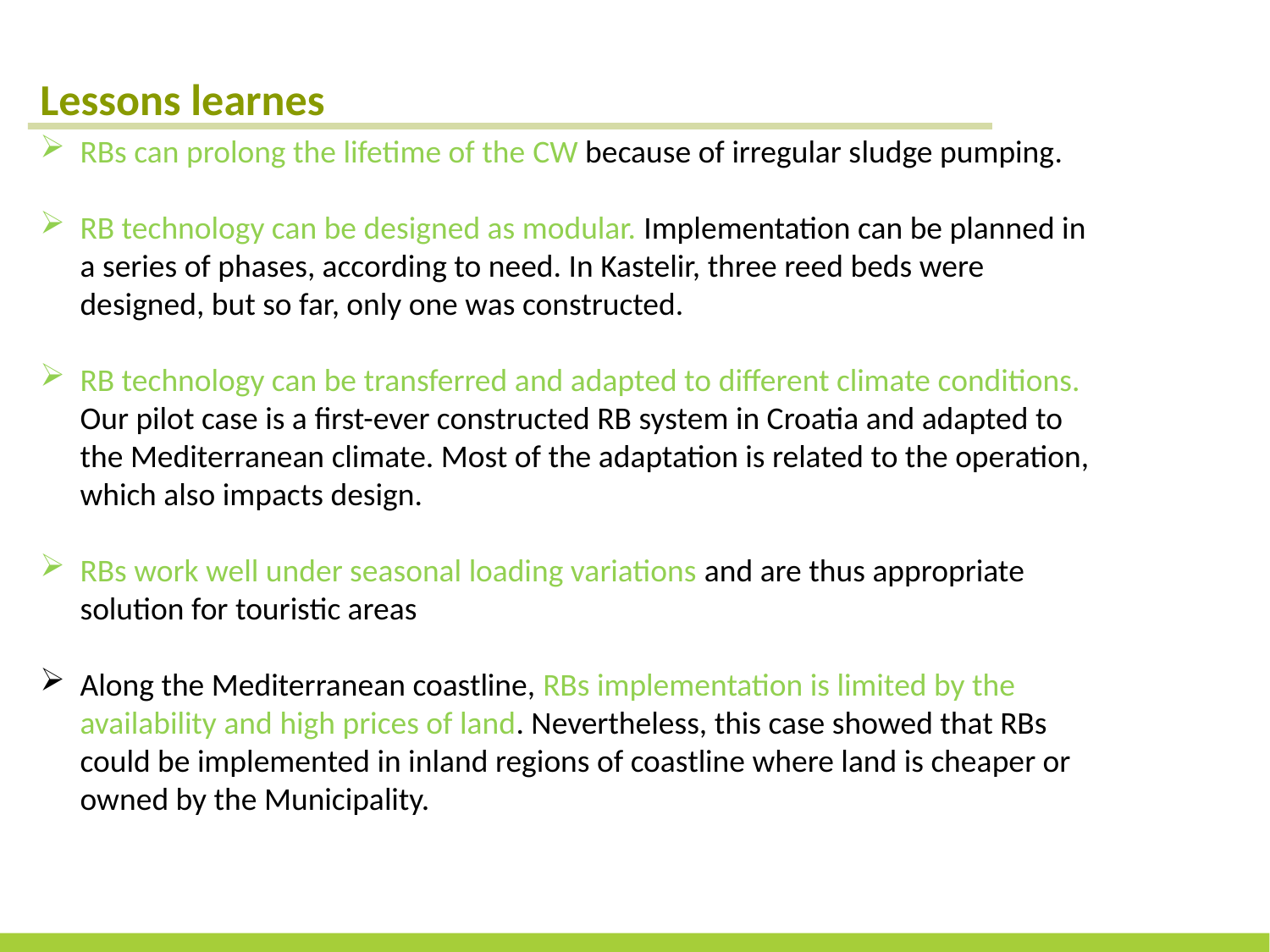

Lessons learnes
RBs can prolong the lifetime of the CW because of irregular sludge pumping.

RB technology can be designed as modular. Implementation can be planned in a series of phases, according to need. In Kastelir, three reed beds were designed, but so far, only one was constructed.

RB technology can be transferred and adapted to different climate conditions. Our pilot case is a first-ever constructed RB system in Croatia and adapted to the Mediterranean climate. Most of the adaptation is related to the operation, which also impacts design.

RBs work well under seasonal loading variations and are thus appropriate solution for touristic areas

Along the Mediterranean coastline, RBs implementation is limited by the availability and high prices of land. Nevertheless, this case showed that RBs could be implemented in inland regions of coastline where land is cheaper or owned by the Municipality.